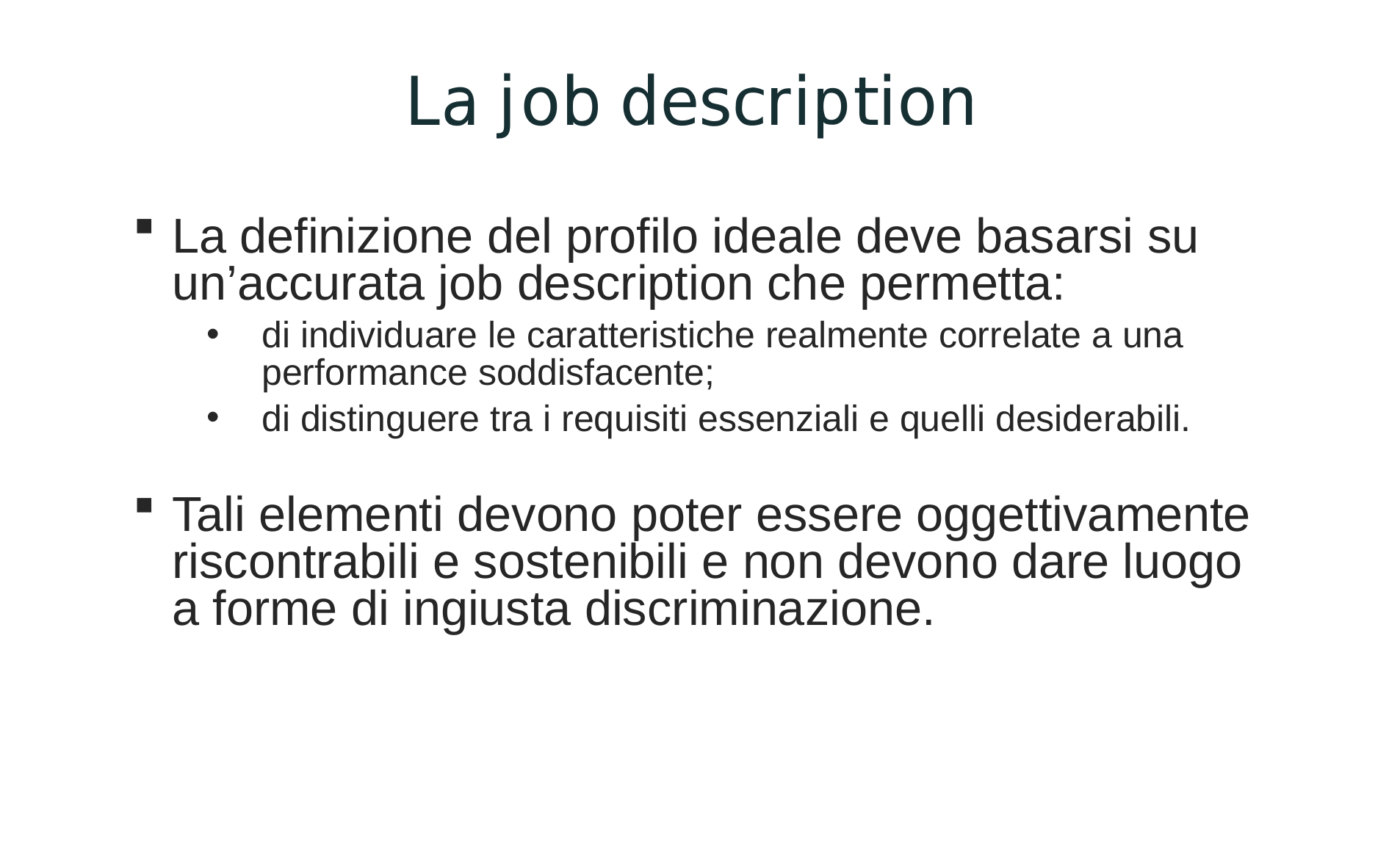

# La job description
La definizione del profilo ideale deve basarsi su un’accurata job description che permetta:
di individuare le caratteristiche realmente correlate a una performance soddisfacente;
di distinguere tra i requisiti essenziali e quelli desiderabili.

Tali elementi devono poter essere oggettivamente riscontrabili e sostenibili e non devono dare luogo a forme di ingiusta discriminazione.